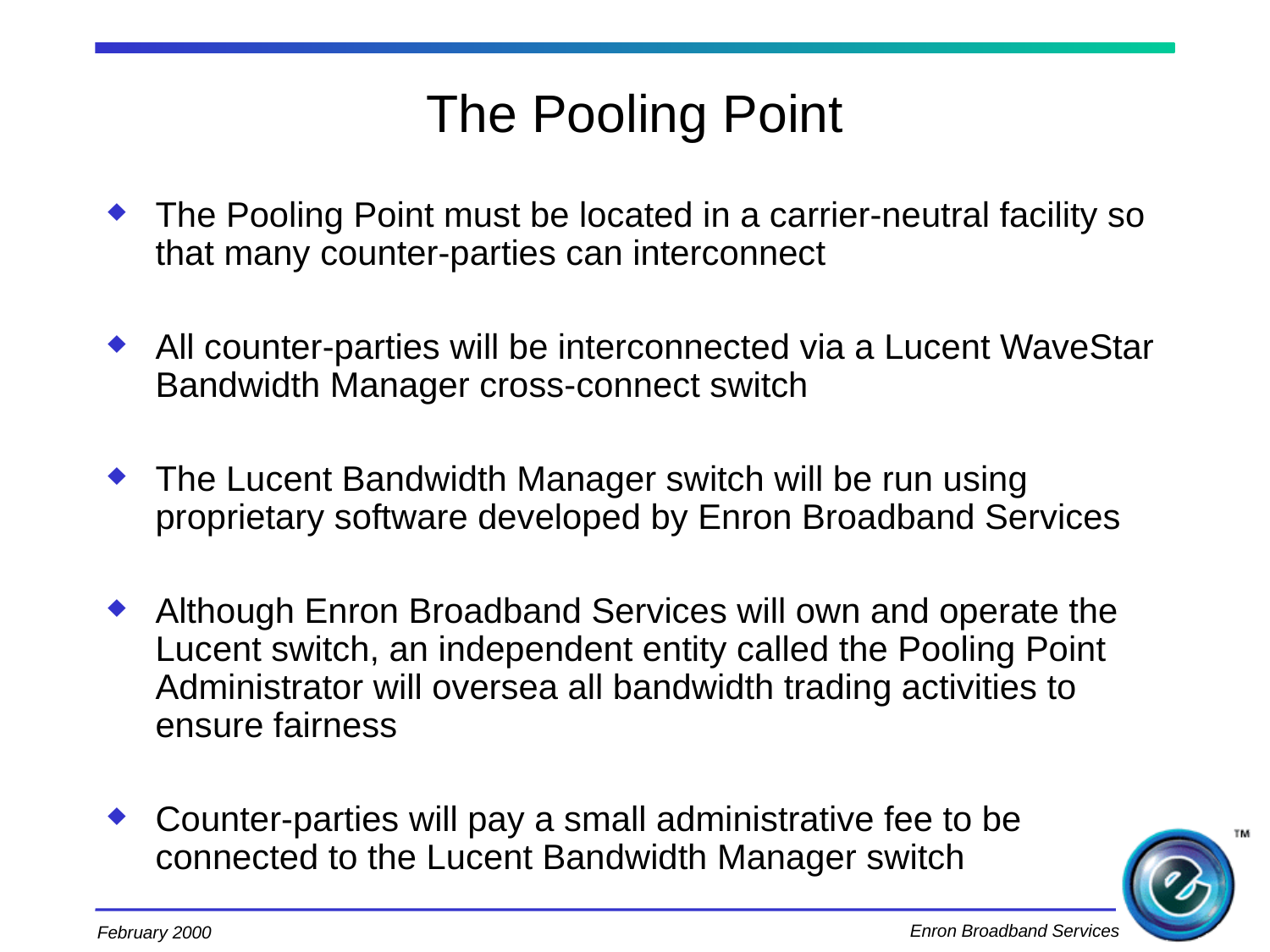

# The Pooling Point
The Pooling Point must be located in a carrier-neutral facility so that many counter-parties can interconnect

All counter-parties will be interconnected via a Lucent WaveStar Bandwidth Manager cross-connect switch

The Lucent Bandwidth Manager switch will be run using proprietary software developed by Enron Broadband Services

Although Enron Broadband Services will own and operate the Lucent switch, an independent entity called the Pooling Point Administrator will oversea all bandwidth trading activities to ensure fairness

Counter-parties will pay a small administrative fee to be connected to the Lucent Bandwidth Manager switch